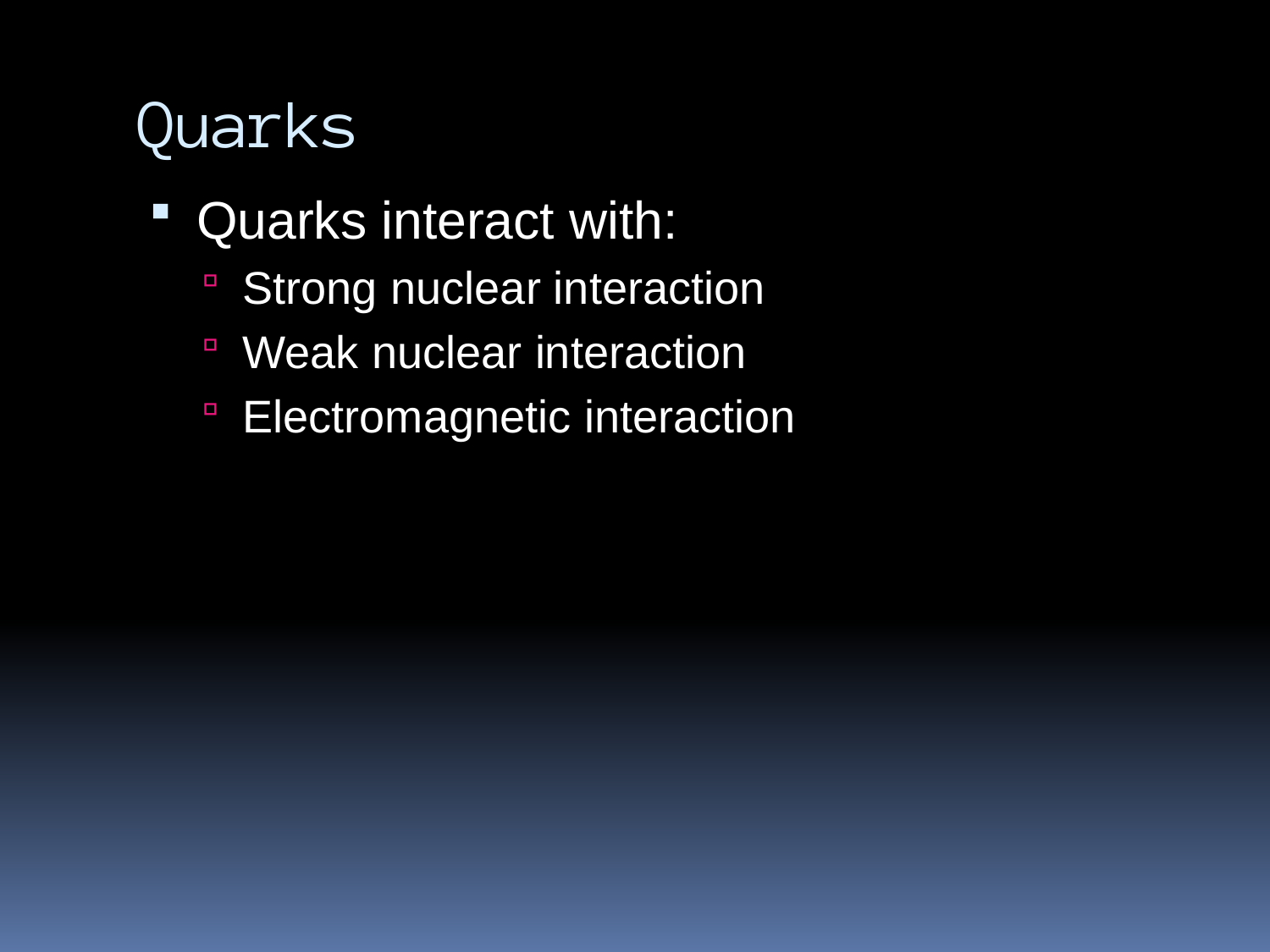

# Quarks
Quarks interact with:
Strong nuclear interaction
Weak nuclear interaction
Electromagnetic interaction